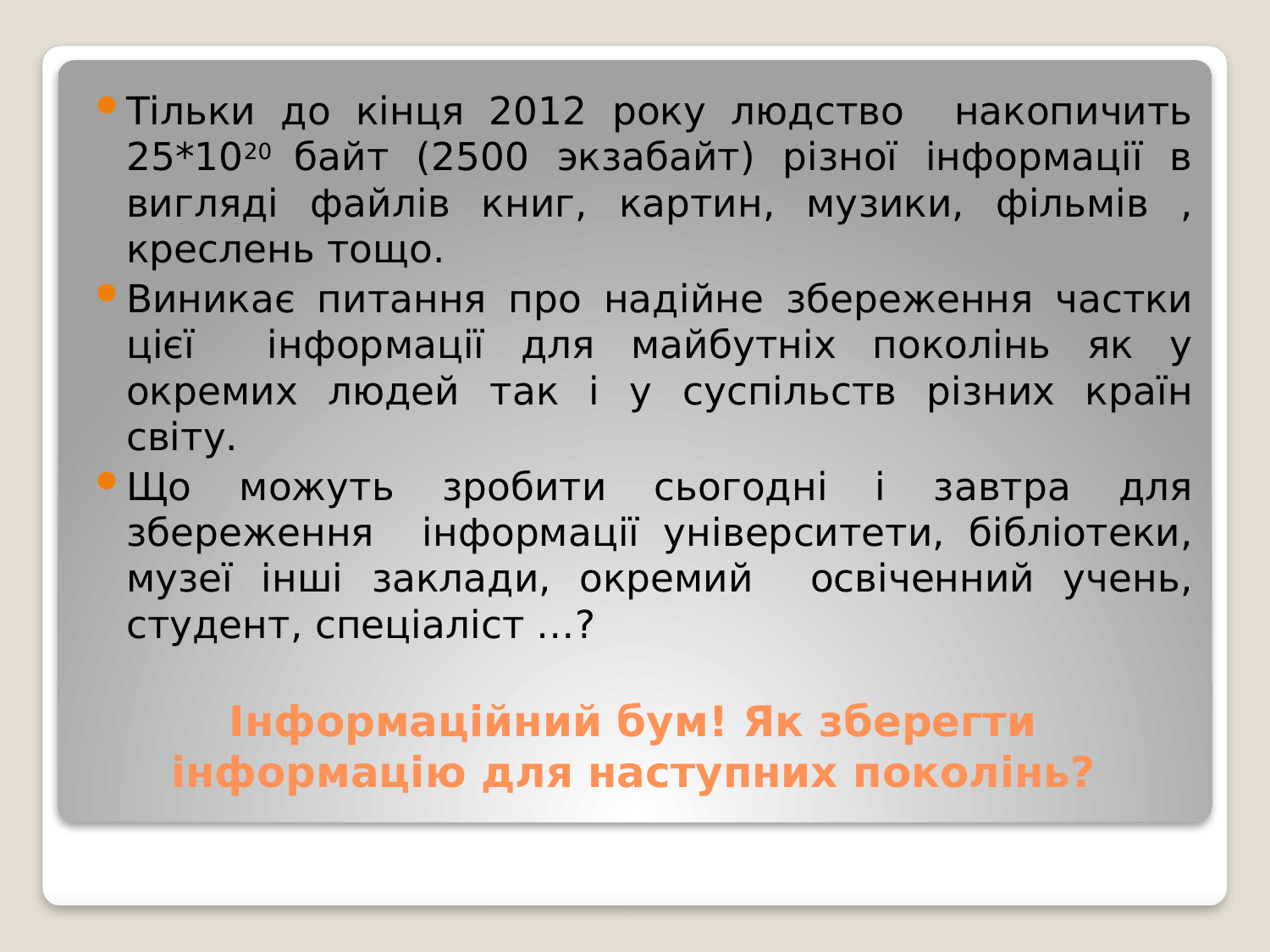

Тільки до кінця 2012 року людство  накопичить 25*1020 байт (2500 экзабайт) різної інформації в вигляді файлів книг, картин, музики, фільмів , креслень тощо.
Виникає питання про надійне збереження частки цієї  інформації для майбутніх поколінь як у окремих людей так і у суспільств різних країн світу.
Що можуть зробити сьогодні і завтра для збереження  інформації університети, бібліотеки, музеї інші заклади, окремий  освіченний учень, студент, спеціаліст …?
# Інформаційний бум! Як зберегти інформацію для наступних поколінь?